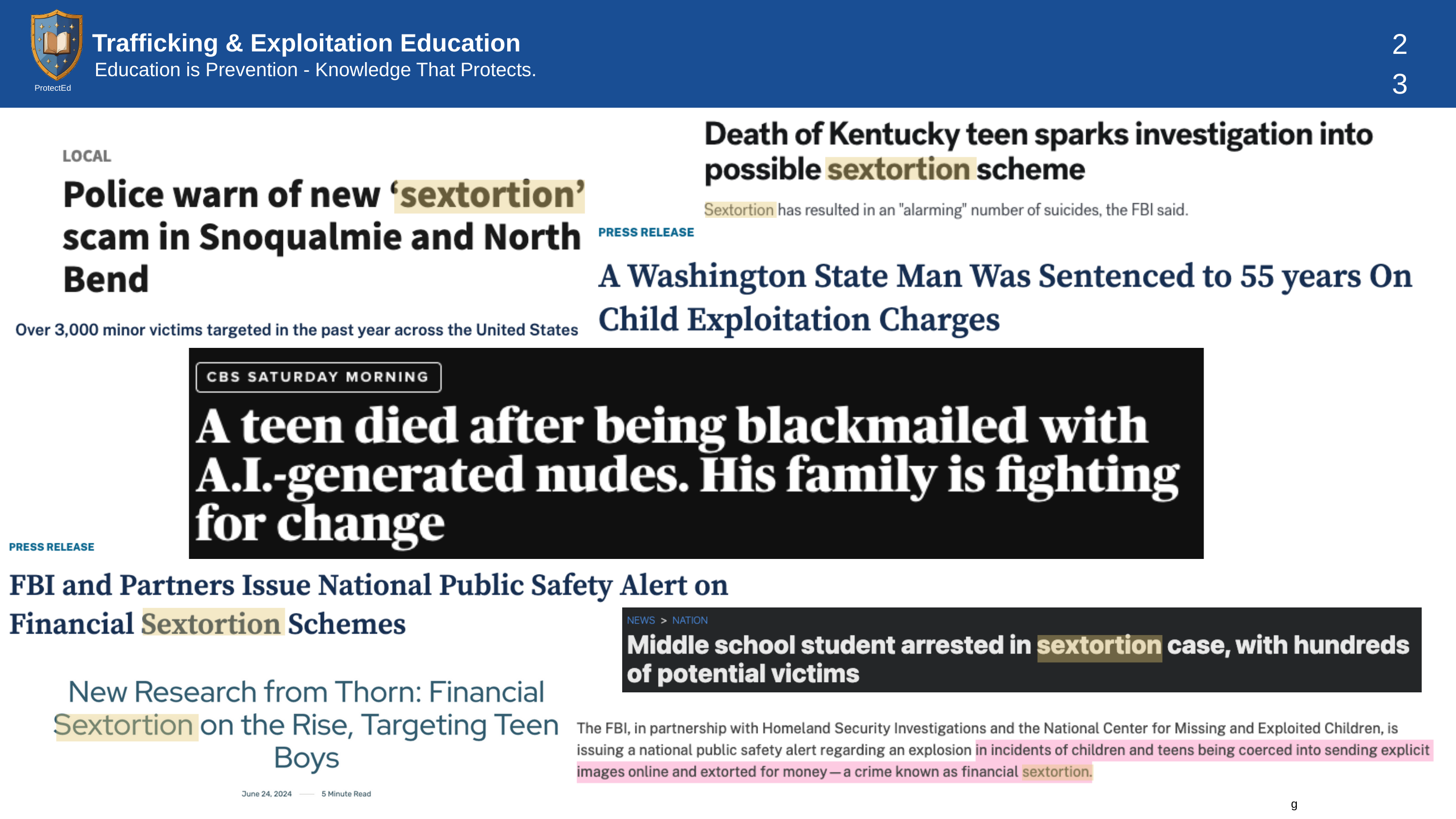

23
Trafficking & Exploitation Education
Education is Prevention - Knowledge That Protects.
ProtectEd

www.mirrorministries.org